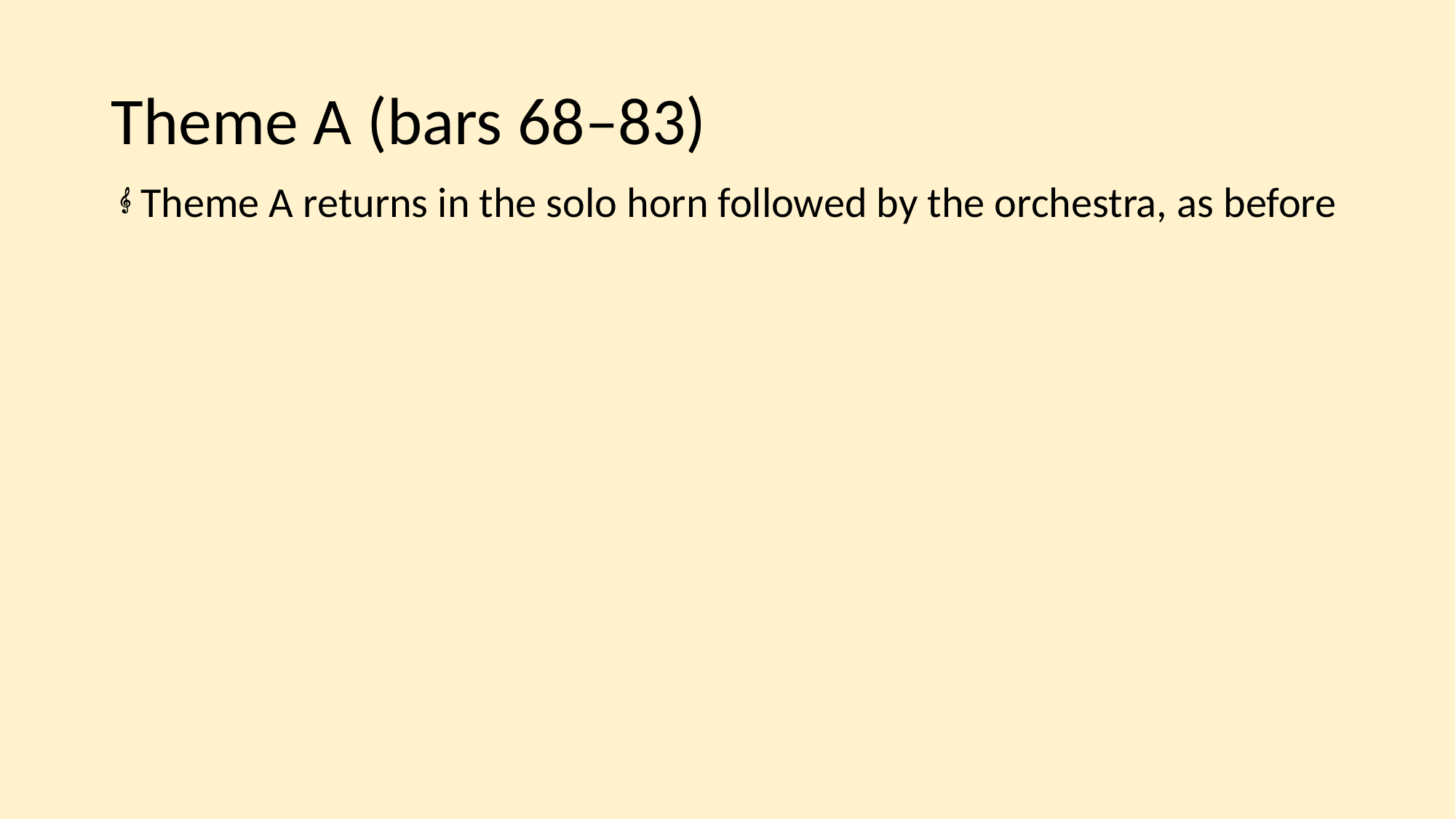

# Theme A (bars 68–83)
Theme A returns in the solo horn followed by the orchestra, as before